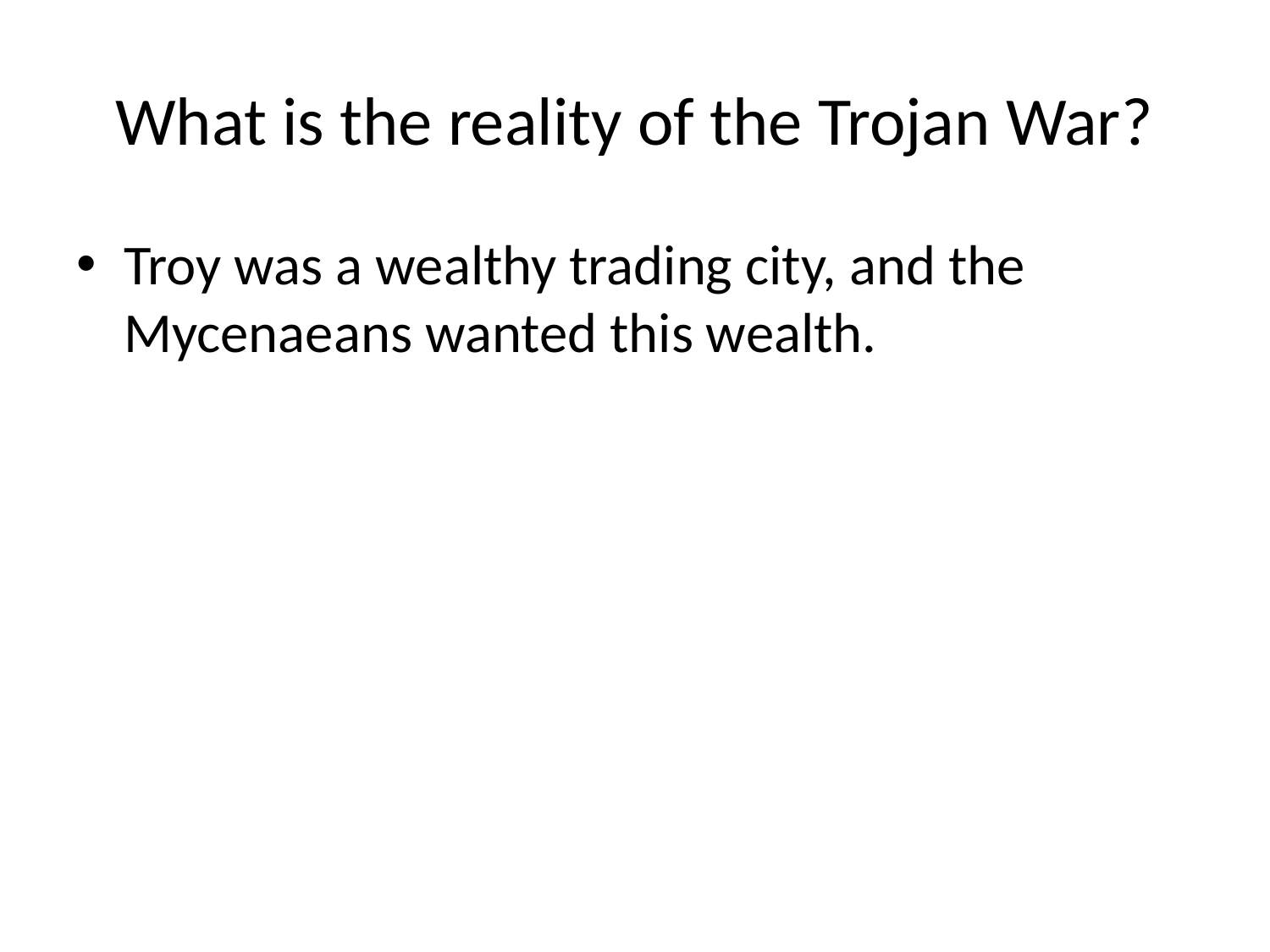

# What is the reality of the Trojan War?
Troy was a wealthy trading city, and the Mycenaeans wanted this wealth.